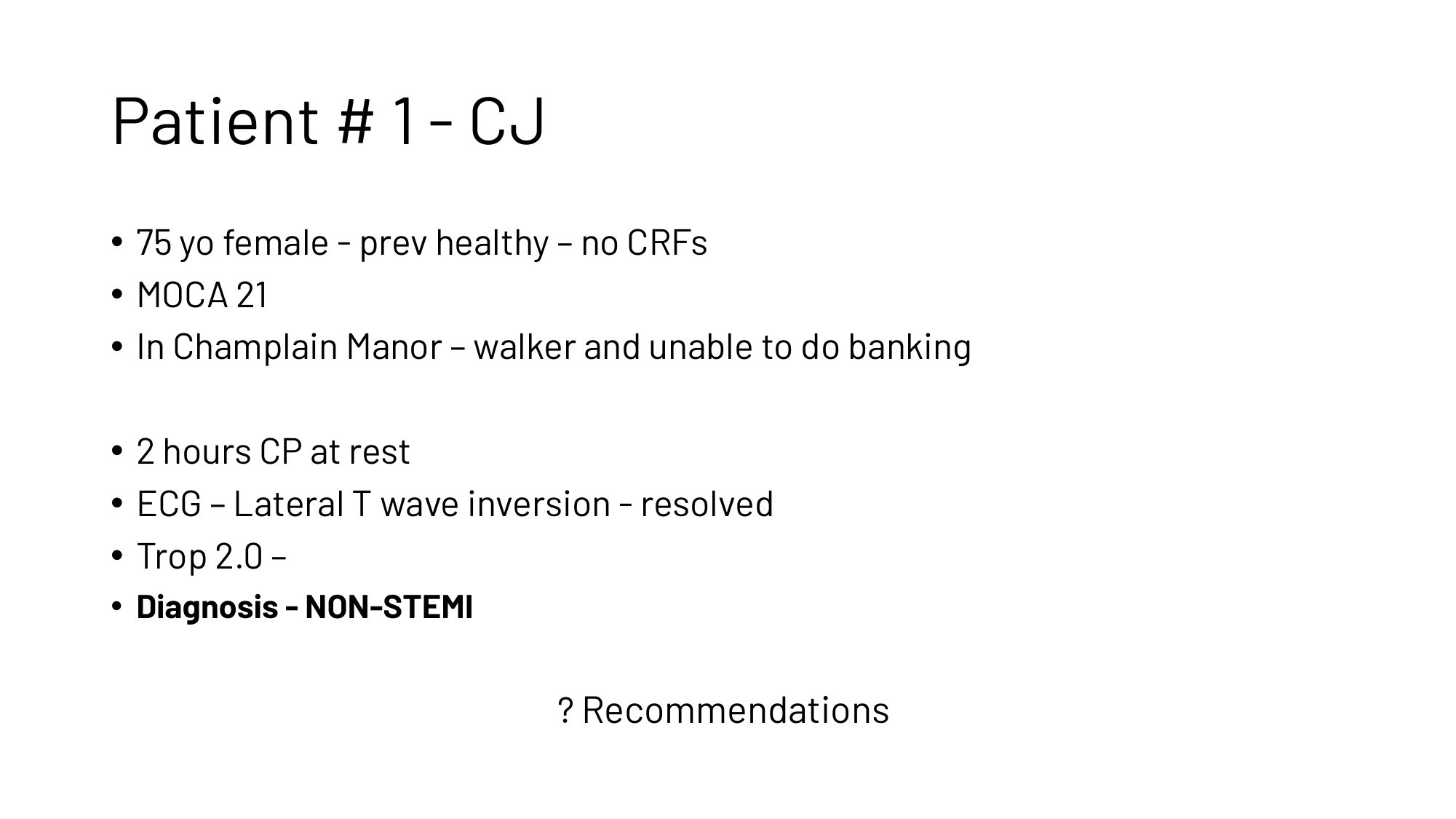

# Patient # 1 - CJ
75 yo female - prev healthy – no CRFs
MOCA 21
In Champlain Manor – walker and unable to do banking

2 hours CP at rest
ECG – Lateral T wave inversion - resolved
Trop 2.0 –
Diagnosis - NON-STEMI

? Recommendations